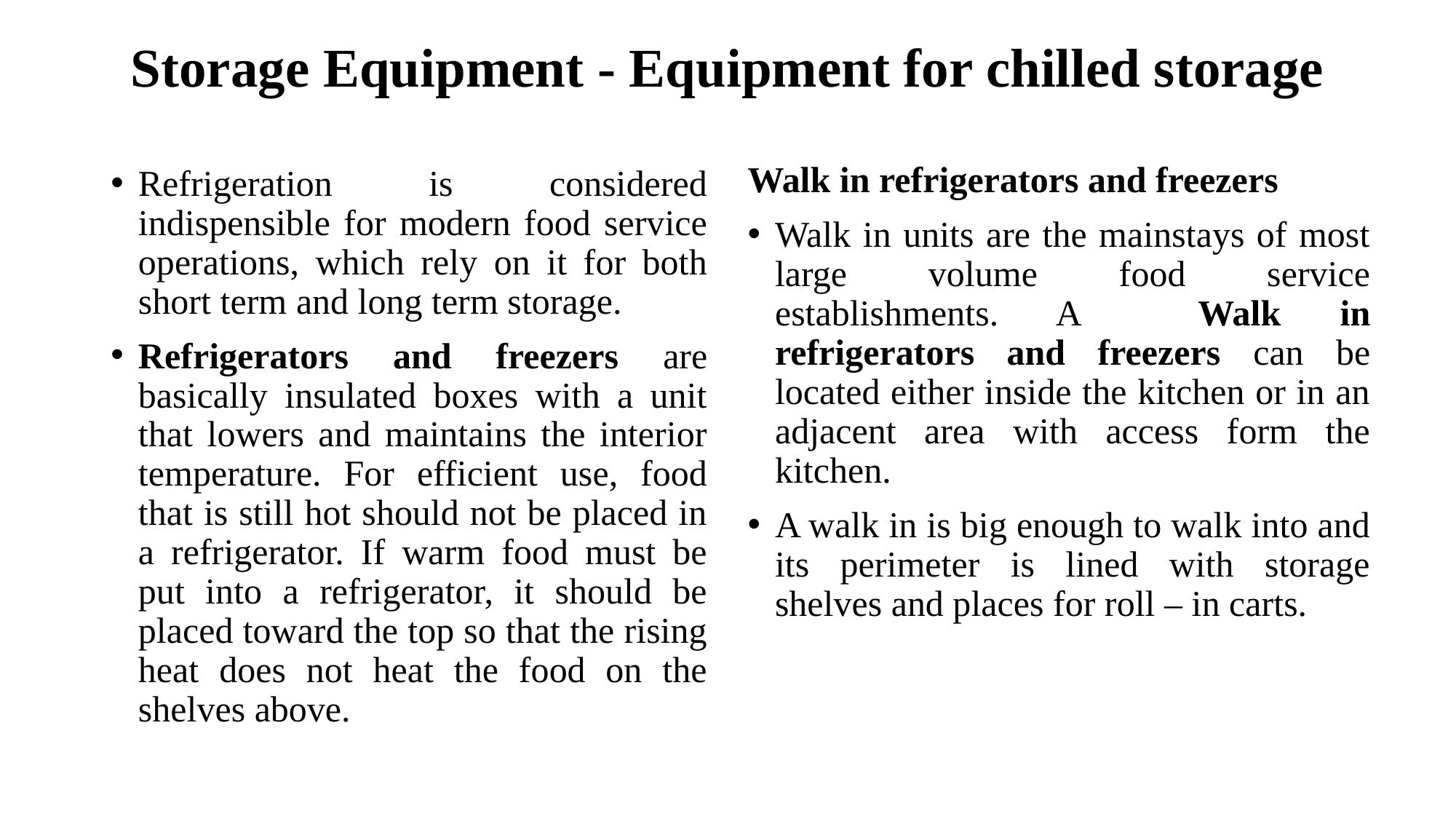

# Storage Equipment - Equipment for chilled storage
Walk in refrigerators and freezers
Walk in units are the mainstays of most large volume food service establishments. A  Walk in refrigerators and freezers can be located either inside the kitchen or in an adjacent area with access form the kitchen.
A walk in is big enough to walk into and its perimeter is lined with storage shelves and places for roll – in carts.

Refrigeration is considered indispensible for modern food service operations, which rely on it for both short term and long term storage.
Refrigerators and freezers are basically insulated boxes with a unit that lowers and maintains the interior temperature. For efficient use, food that is still hot should not be placed in a refrigerator. If warm food must be put into a refrigerator, it should be placed toward the top so that the rising heat does not heat the food on the shelves above.